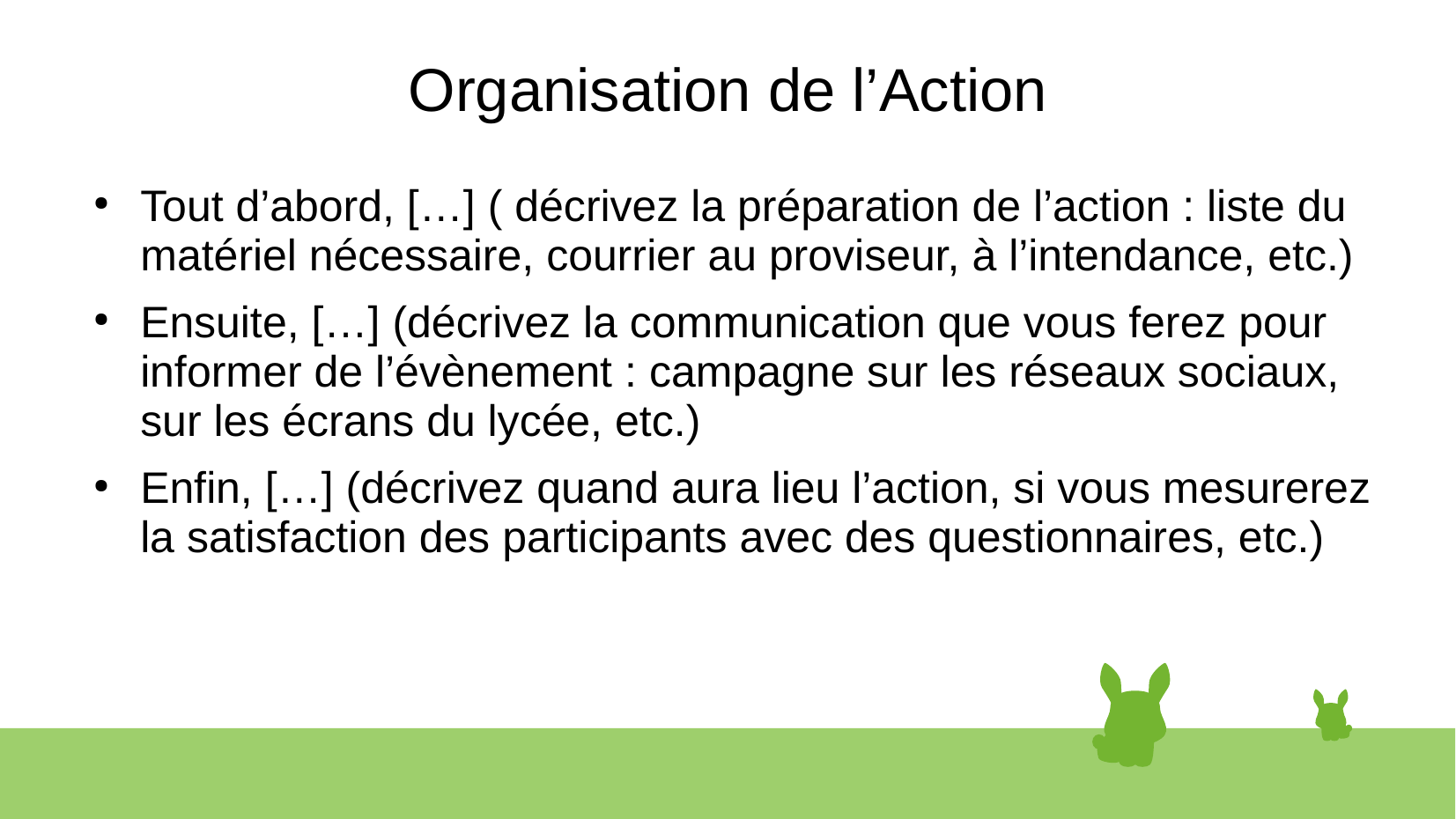

# Organisation de l’Action
Tout d’abord, […] ( décrivez la préparation de l’action : liste du matériel nécessaire, courrier au proviseur, à l’intendance, etc.)
Ensuite, […] (décrivez la communication que vous ferez pour informer de l’évènement : campagne sur les réseaux sociaux, sur les écrans du lycée, etc.)
Enfin, […] (décrivez quand aura lieu l’action, si vous mesurerez la satisfaction des participants avec des questionnaires, etc.)